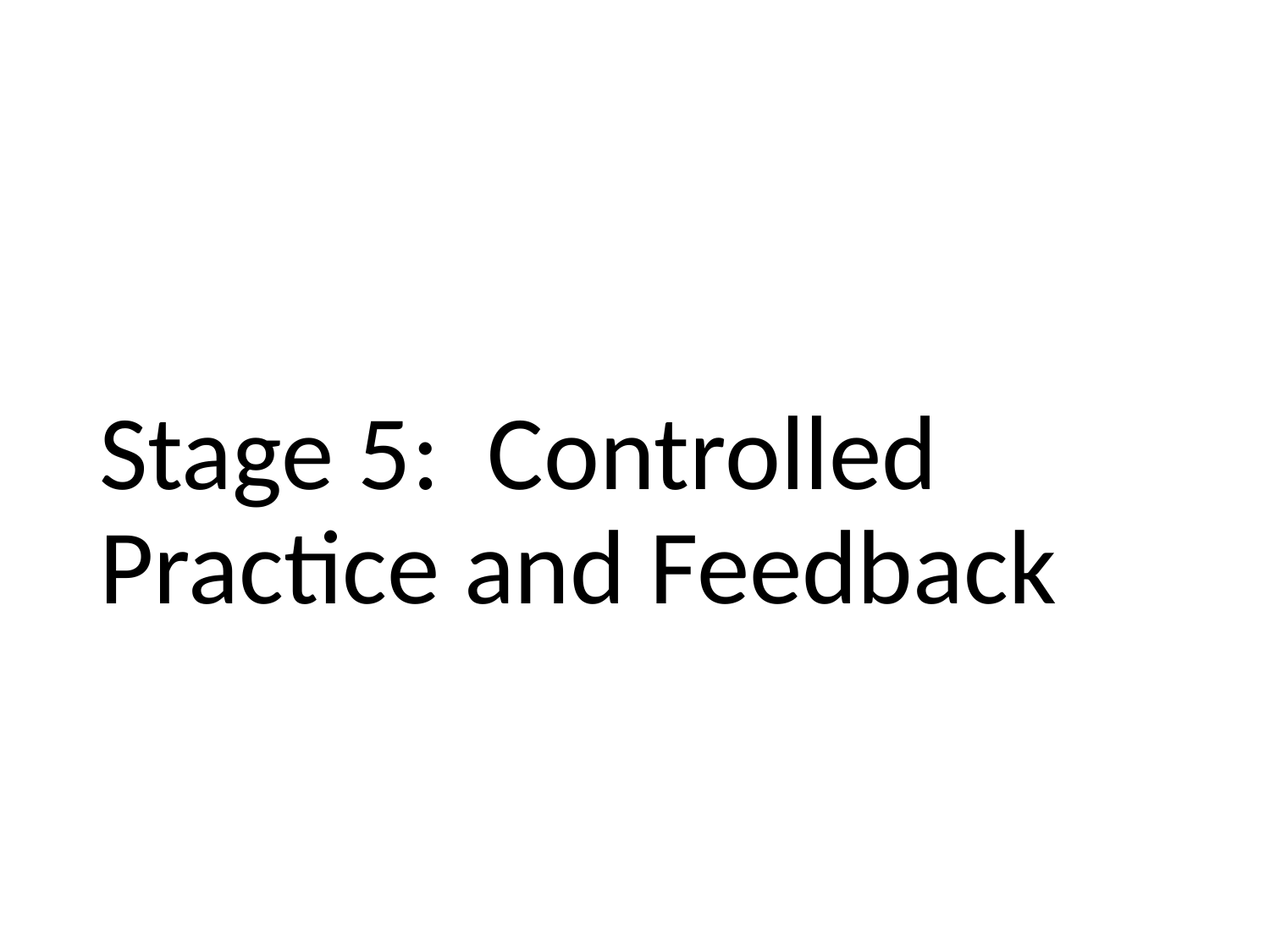

# Stage 5:  Controlled Practice and Feedback